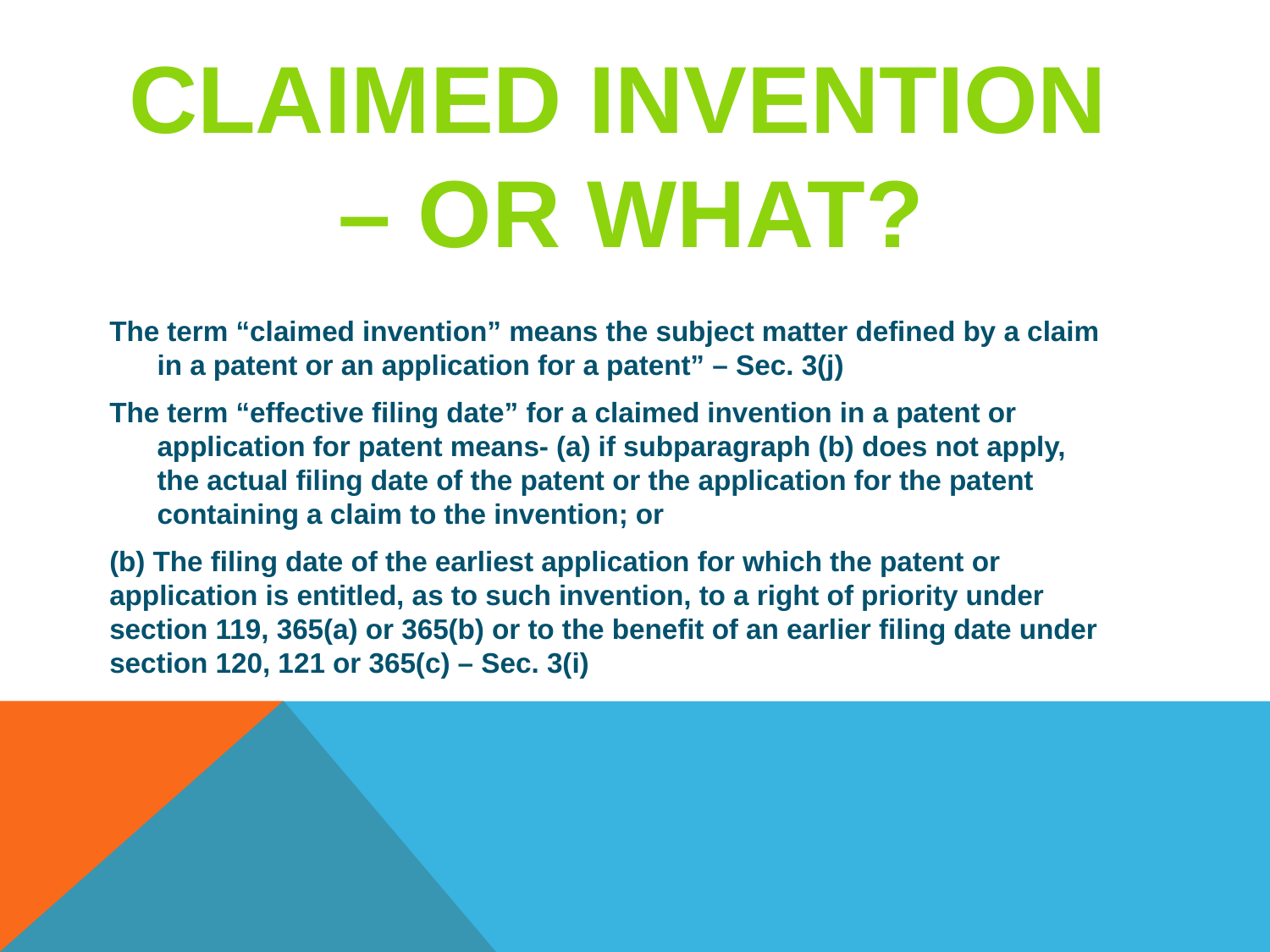

Claimed Invention
– or what?
The term “claimed invention” means the subject matter defined by a claim in a patent or an application for a patent” – Sec. 3(j)
The term “effective filing date” for a claimed invention in a patent or application for patent means- (a) if subparagraph (b) does not apply, the actual filing date of the patent or the application for the patent containing a claim to the invention; or
(b) The filing date of the earliest application for which the patent or application is entitled, as to such invention, to a right of priority under section 119, 365(a) or 365(b) or to the benefit of an earlier filing date under section 120, 121 or 365(c) – Sec. 3(i)